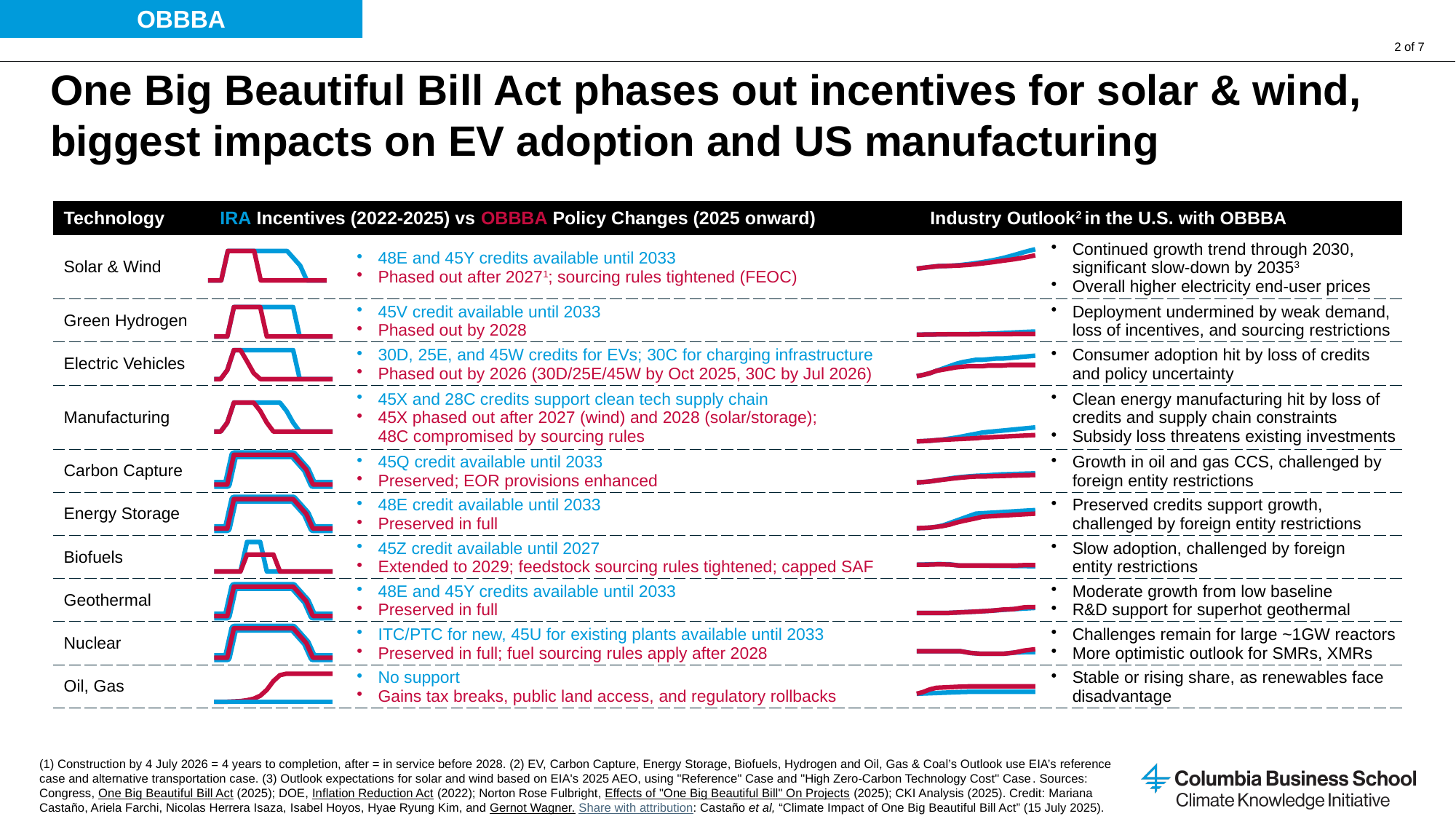

OBBBA
# One Big Beautiful Bill Act phases out incentives for solar & wind, biggest impacts on EV adoption and US manufacturing
| Technology | IRA Incentives (2022-2025) vs OBBBA Policy Changes (2025 onward) |  | Industry Outlook2 in the U.S. with OBBBA |  |
| --- | --- | --- | --- | --- |
| Solar & Wind |  | 48E and 45Y credits available until 2033 Phased out after 20271; sourcing rules tightened (FEOC) |  | Continued growth trend through 2030, significant slow-down by 20353 Overall higher electricity end-user prices |
| Green Hydrogen |  | 45V credit available until 2033 Phased out by 2028 |  | Deployment undermined by weak demand, loss of incentives, and sourcing restrictions |
| Electric Vehicles |  | 30D, 25E, and 45W credits for EVs; 30C for charging infrastructure Phased out by 2026 (30D/25E/45W by Oct 2025, 30C by Jul 2026) |  | Consumer adoption hit by loss of credits and policy uncertainty |
| Manufacturing |  | 45X and 28C credits support clean tech supply chain 45X phased out after 2027 (wind) and 2028 (solar/storage); 48C compromised by sourcing rules |  | Clean energy manufacturing hit by loss of credits and supply chain constraints Subsidy loss threatens existing investments |
| Carbon Capture |  | 45Q credit available until 2033 Preserved; EOR provisions enhanced |  | Growth in oil and gas CCS, challenged by foreign entity restrictions |
| Energy Storage |  | 48E credit available until 2033 Preserved in full |  | Preserved credits support growth, challenged by foreign entity restrictions |
| Biofuels |  | 45Z credit available until 2027 Extended to 2029; feedstock sourcing rules tightened; capped SAF |  | Slow adoption, challenged by foreign entity restrictions |
| Geothermal |  | 48E and 45Y credits available until 2033 Preserved in full |  | Moderate growth from low baseline R&D support for superhot geothermal |
| Nuclear |  | ITC/PTC for new, 45U for existing plants available until 2033 Preserved in full; fuel sourcing rules apply after 2028 |  | Challenges remain for large ~1GW reactors More optimistic outlook for SMRs, XMRs |
| Oil, Gas |  | No support Gains tax breaks, public land access, and regulatory rollbacks |  | Stable or rising share, as renewables face disadvantage |

### Chart

| Category |  |  |
|---|---|---|

### Chart

| Category |  |  |
|---|---|---|

### Chart

| Category |  |  |
|---|---|---|

### Chart

| Category |  |  |
|---|---|---|

### Chart

| Category |  |  |
|---|---|---|

### Chart

| Category |  |  |
|---|---|---|

### Chart

| Category |  |  |
|---|---|---|

### Chart

| Category |  |  |
|---|---|---|

### Chart

| Category |  |  |
|---|---|---|

### Chart

| Category |  |  |
|---|---|---|

### Chart

| Category |  |  |
|---|---|---|

### Chart

| Category |  |  |
|---|---|---|

### Chart

| Category |  |  |
|---|---|---|

### Chart

| Category |  |  |
|---|---|---|

### Chart

| Category |  |  |
|---|---|---|

### Chart

| Category |  |  |
|---|---|---|

### Chart

| Category |  |  |
|---|---|---|

### Chart

| Category |  |  |
|---|---|---|

### Chart

| Category |  |  |
|---|---|---|

### Chart

| Category |  |  |
|---|---|---|
(1) Construction by 4 July 2026 = 4 years to completion, after = in service before 2028. (2) EV, Carbon Capture, Energy Storage, Biofuels, Hydrogen and Oil, Gas & Coal’s Outlook use EIA’s reference case and alternative transportation case. (3) Outlook expectations for solar and wind based on EIA's 2025 AEO, using "Reference" Case and "High Zero-Carbon Technology Cost" Case​. Sources: Congress, One Big Beautiful Bill Act (2025); DOE, Inflation Reduction Act (2022); Norton Rose Fulbright, Effects of "One Big Beautiful Bill" On Projects (2025); CKI Analysis (2025). Credit: Mariana Castaño, Ariela Farchi, Nicolas Herrera Isaza, Isabel Hoyos, Hyae Ryung Kim, and Gernot Wagner. Share with attribution: Castaño et al, “Climate Impact of One Big Beautiful Bill Act” (15 July 2025).